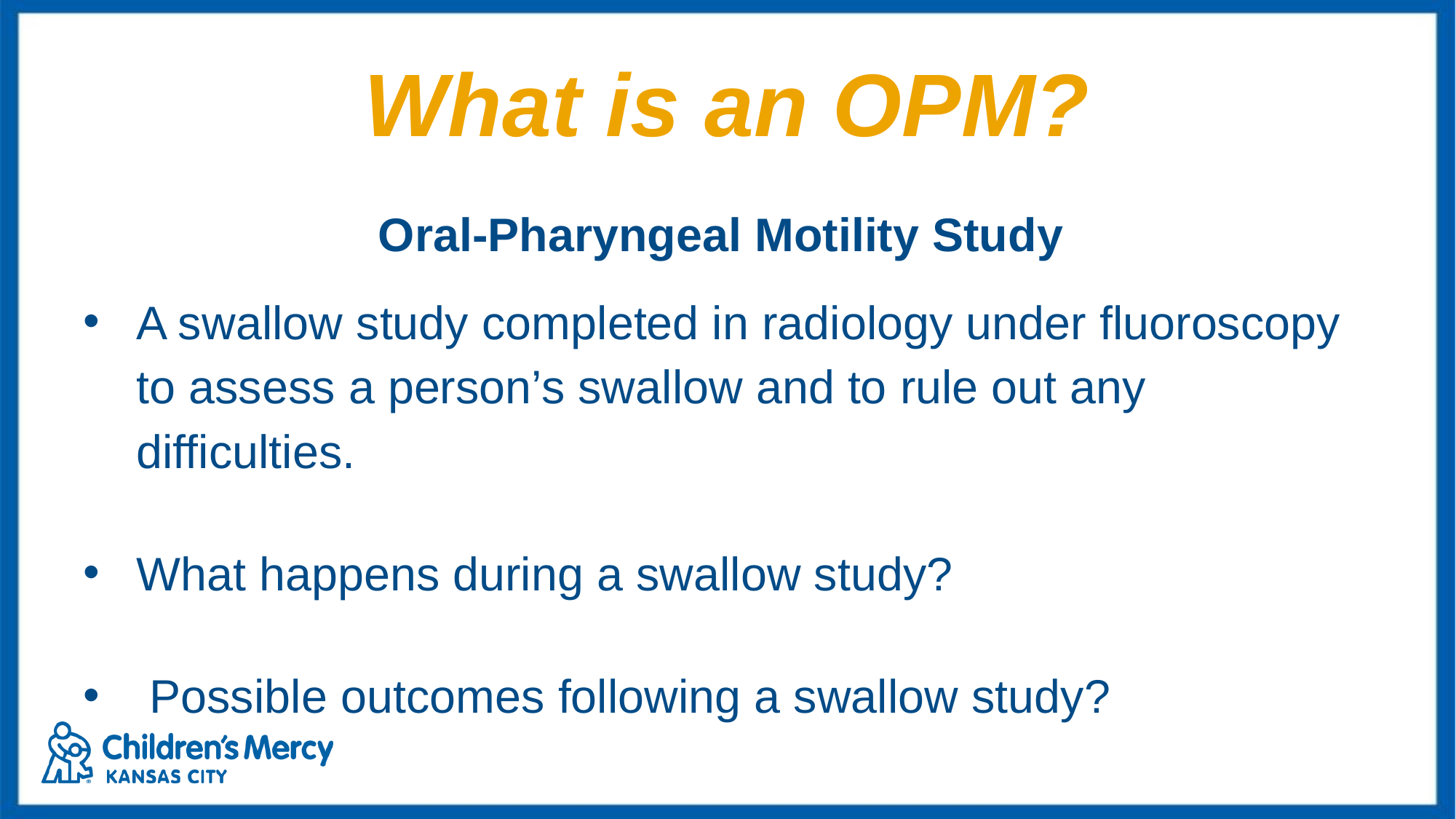

# What is an OPM?
Oral-Pharyngeal Motility Study
A swallow study completed in radiology under fluoroscopy to assess a person’s swallow and to rule out any difficulties.

What happens during a swallow study?

 Possible outcomes following a swallow study?